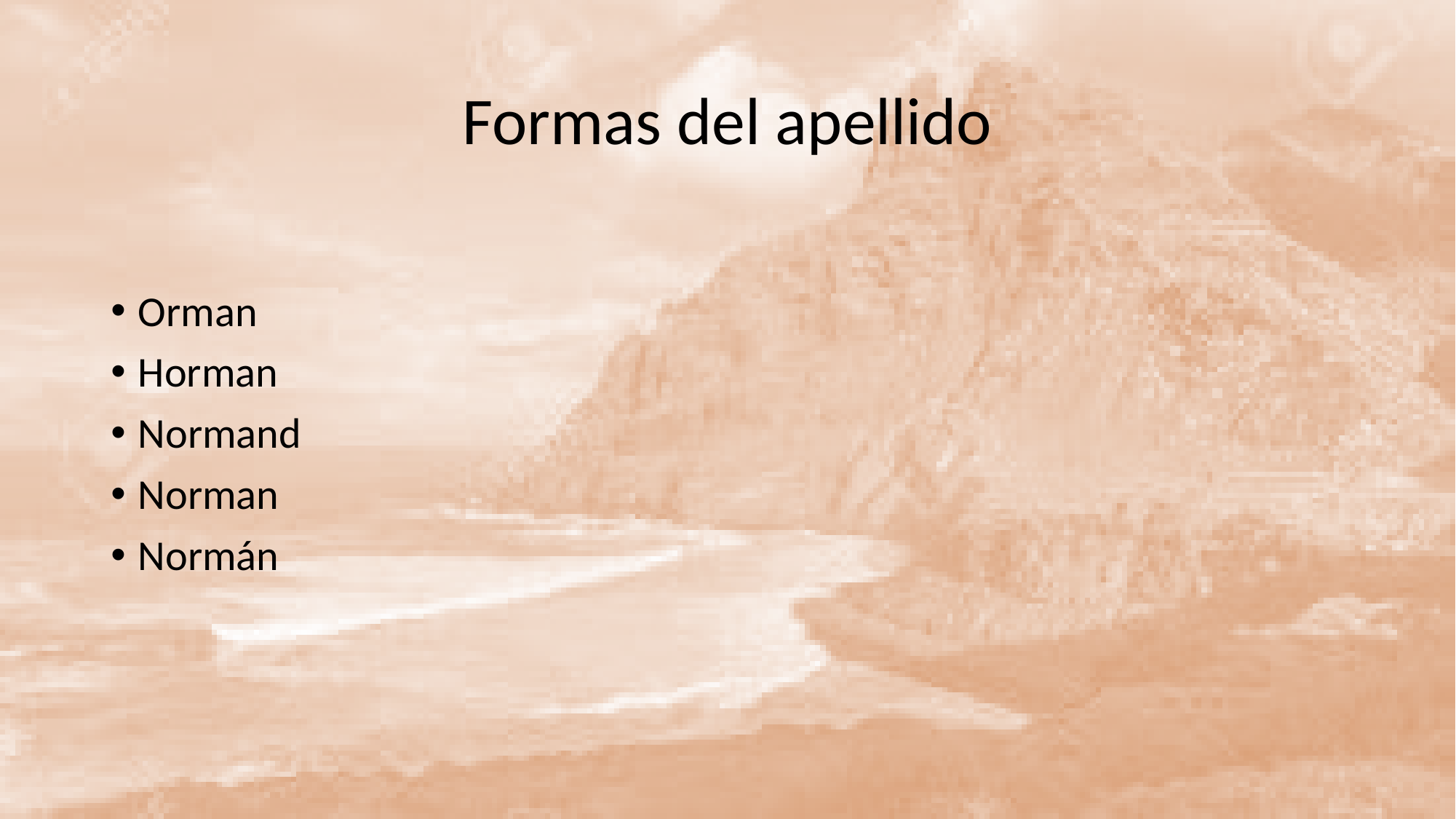

# Formas del apellido

Orman
Horman
Normand
Norman
Normán